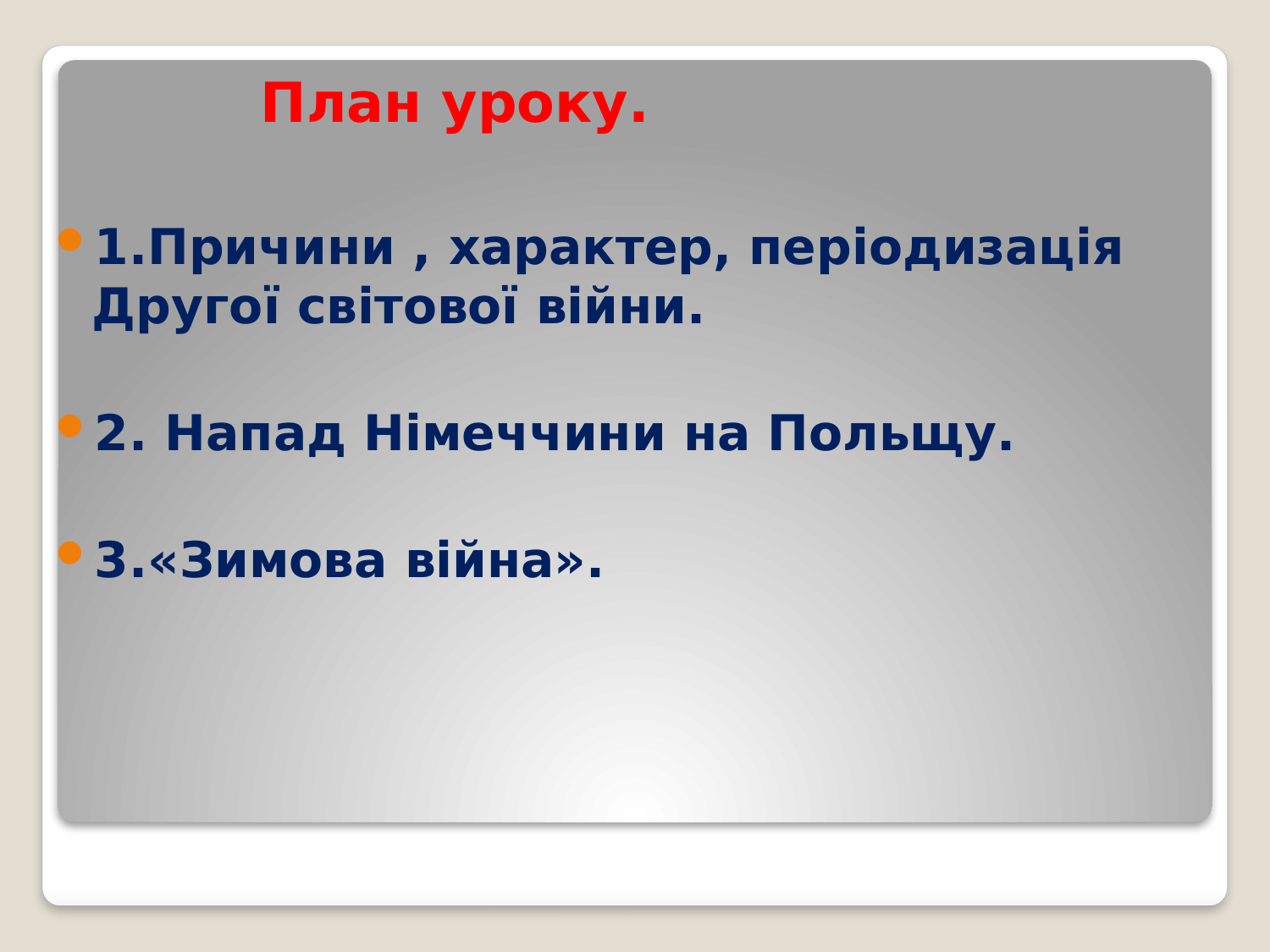

# План уроку.

1.Причини , характер, періодизація Другої світової війни.

2. Напад Німеччини на Польщу.

3.«Зимова війна».